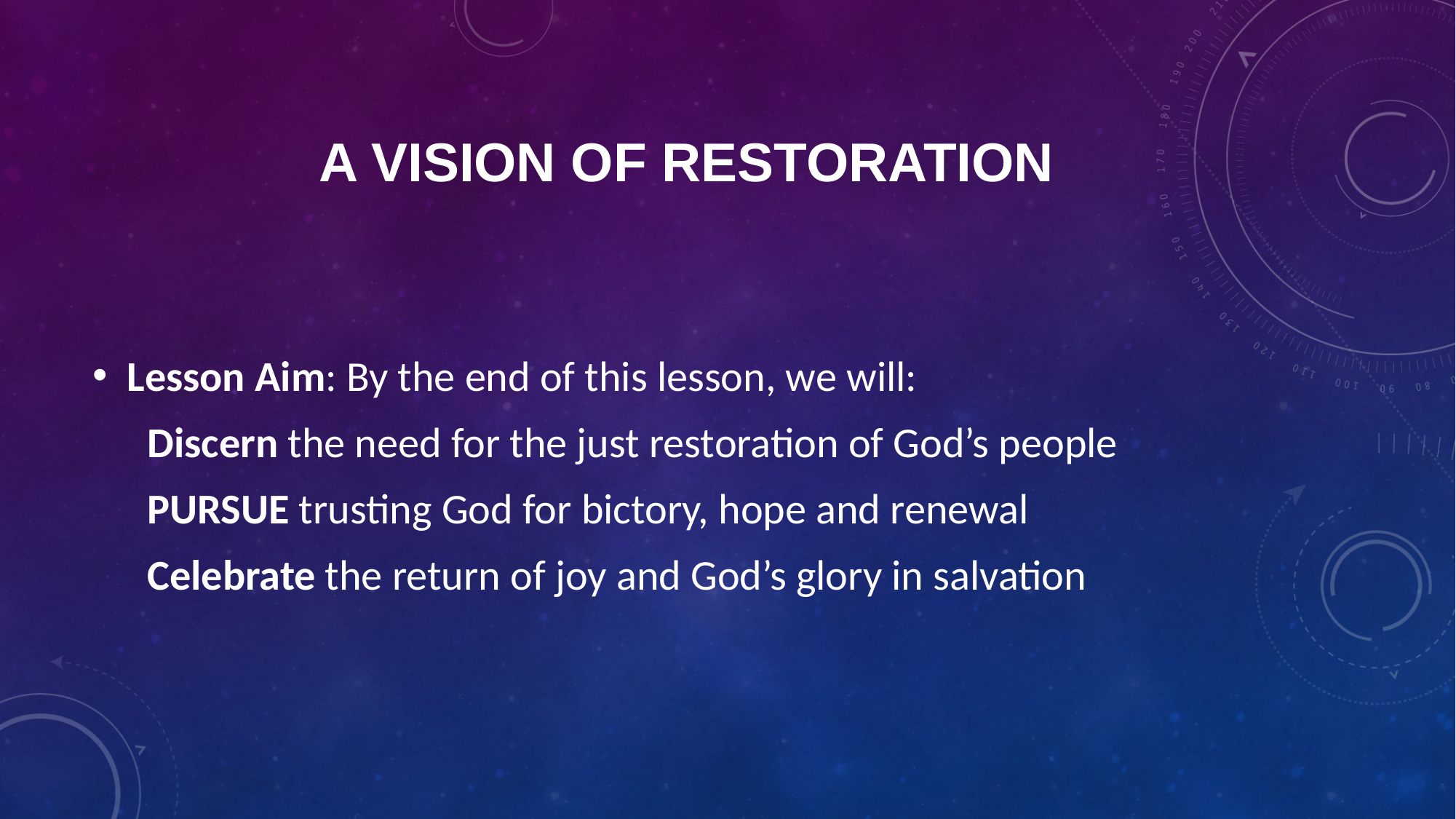

# A Vision Of Restoration
Lesson Aim: By the end of this lesson, we will:
Discern the need for the just restoration of God’s people
PURSUE trusting God for bictory, hope and renewal
Celebrate the return of joy and God’s glory in salvation